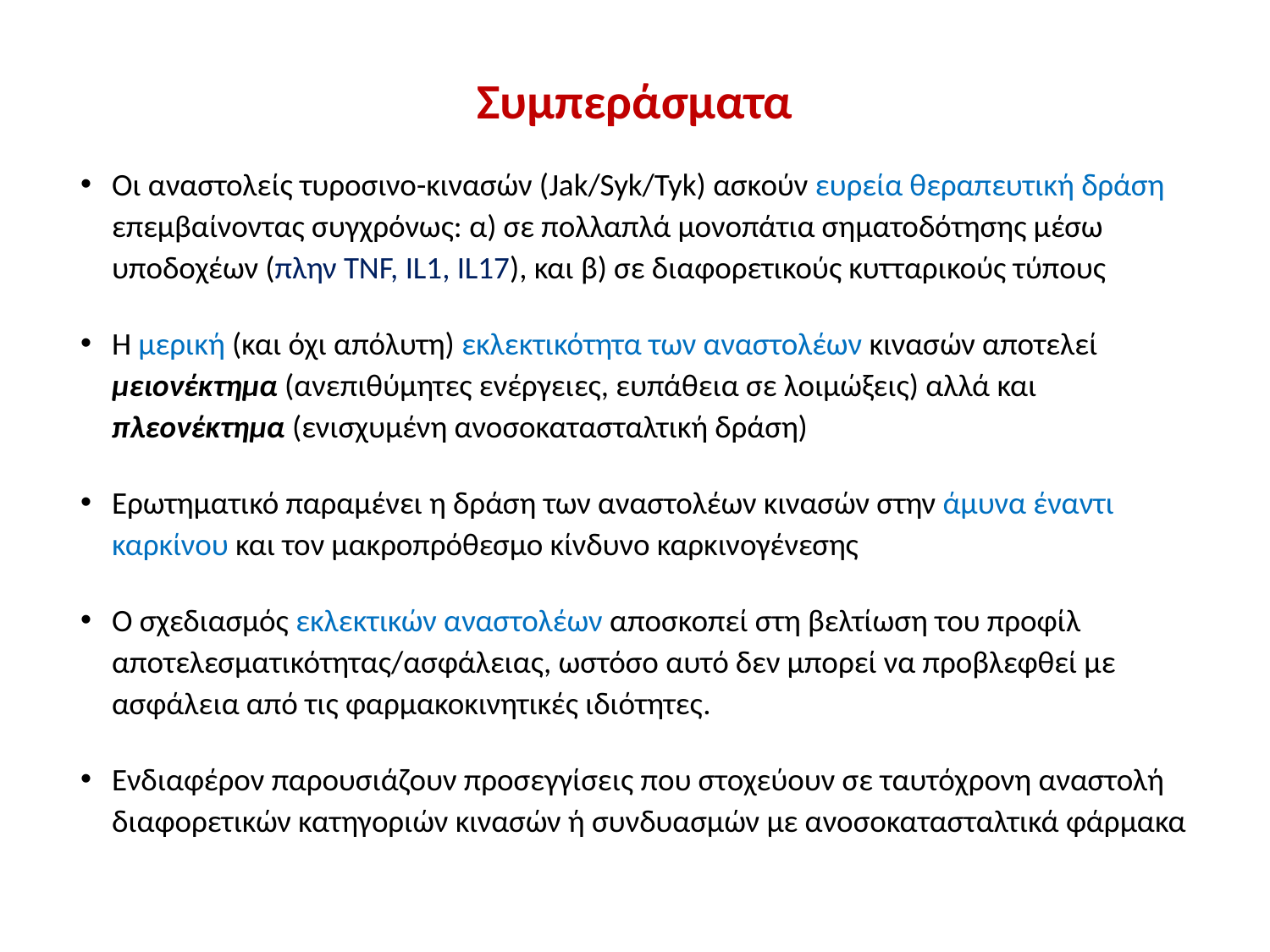

# Συμπεράσματα
Οι αναστολείς τυροσινο-κινασών (Jak/Syk/Tyk) ασκούν ευρεία θεραπευτική δράση επεμβαίνοντας συγχρόνως: α) σε πολλαπλά μονοπάτια σηματοδότησης μέσω υποδοχέων (πλην TNF, IL1, IL17), και β) σε διαφορετικούς κυτταρικούς τύπους
Η μερική (και όχι απόλυτη) εκλεκτικότητα των αναστολέων κινασών αποτελεί μειονέκτημα (ανεπιθύμητες ενέργειες, ευπάθεια σε λοιμώξεις) αλλά και πλεονέκτημα (ενισχυμένη ανοσοκατασταλτική δράση)
Ερωτηματικό παραμένει η δράση των αναστολέων κινασών στην άμυνα έναντι καρκίνου και τον μακροπρόθεσμο κίνδυνο καρκινογένεσης
Ο σχεδιασμός εκλεκτικών αναστολέων αποσκοπεί στη βελτίωση του προφίλ αποτελεσματικότητας/ασφάλειας, ωστόσο αυτό δεν μπορεί να προβλεφθεί με ασφάλεια από τις φαρμακοκινητικές ιδιότητες.
Ενδιαφέρον παρουσιάζουν προσεγγίσεις που στοχεύουν σε ταυτόχρονη αναστολή διαφορετικών κατηγοριών κινασών ή συνδυασμών με ανοσοκατασταλτικά φάρμακα